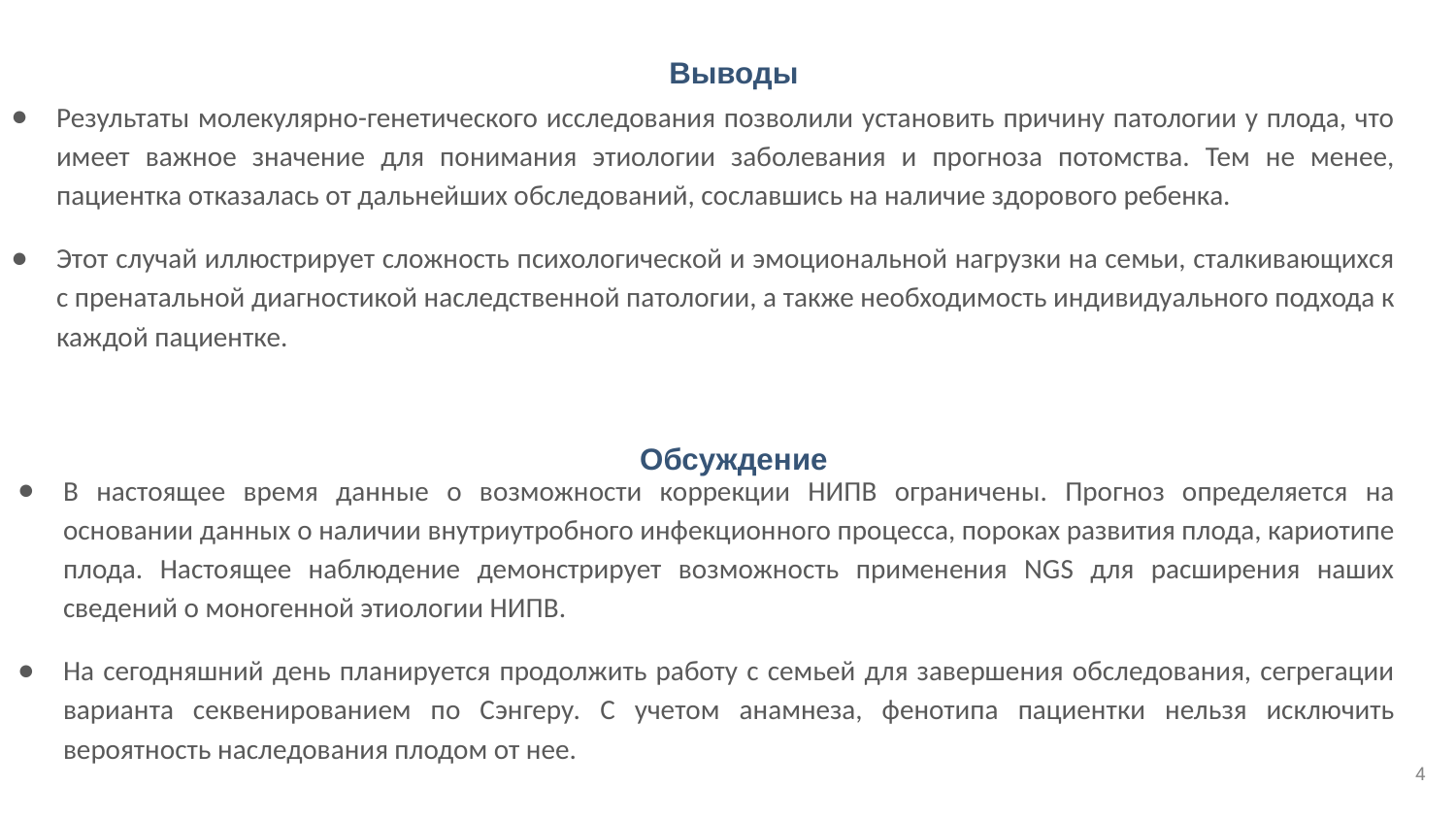

Выводы
Результаты молекулярно-генетического исследования позволили установить причину патологии у плода, что имеет важное значение для понимания этиологии заболевания и прогноза потомства. Тем не менее, пациентка отказалась от дальнейших обследований, сославшись на наличие здорового ребенка.
Этот случай иллюстрирует сложность психологической и эмоциональной нагрузки на семьи, сталкивающихся с пренатальной диагностикой наследственной патологии, а также необходимость индивидуального подхода к каждой пациентке.
Обсуждение
В настоящее время данные о возможности коррекции НИПВ ограничены. Прогноз определяется на основании данных о наличии внутриутробного инфекционного процесса, пороках развития плода, кариотипе плода. Настоящее наблюдение демонстрирует возможность применения NGS для расширения наших сведений о моногенной этиологии НИПВ.
На сегодняшний день планируется продолжить работу с семьей для завершения обследования, сегрегации варианта секвенированием по Сэнгеру. С учетом анамнеза, фенотипа пациентки нельзя исключить вероятность наследования плодом от нее.
4